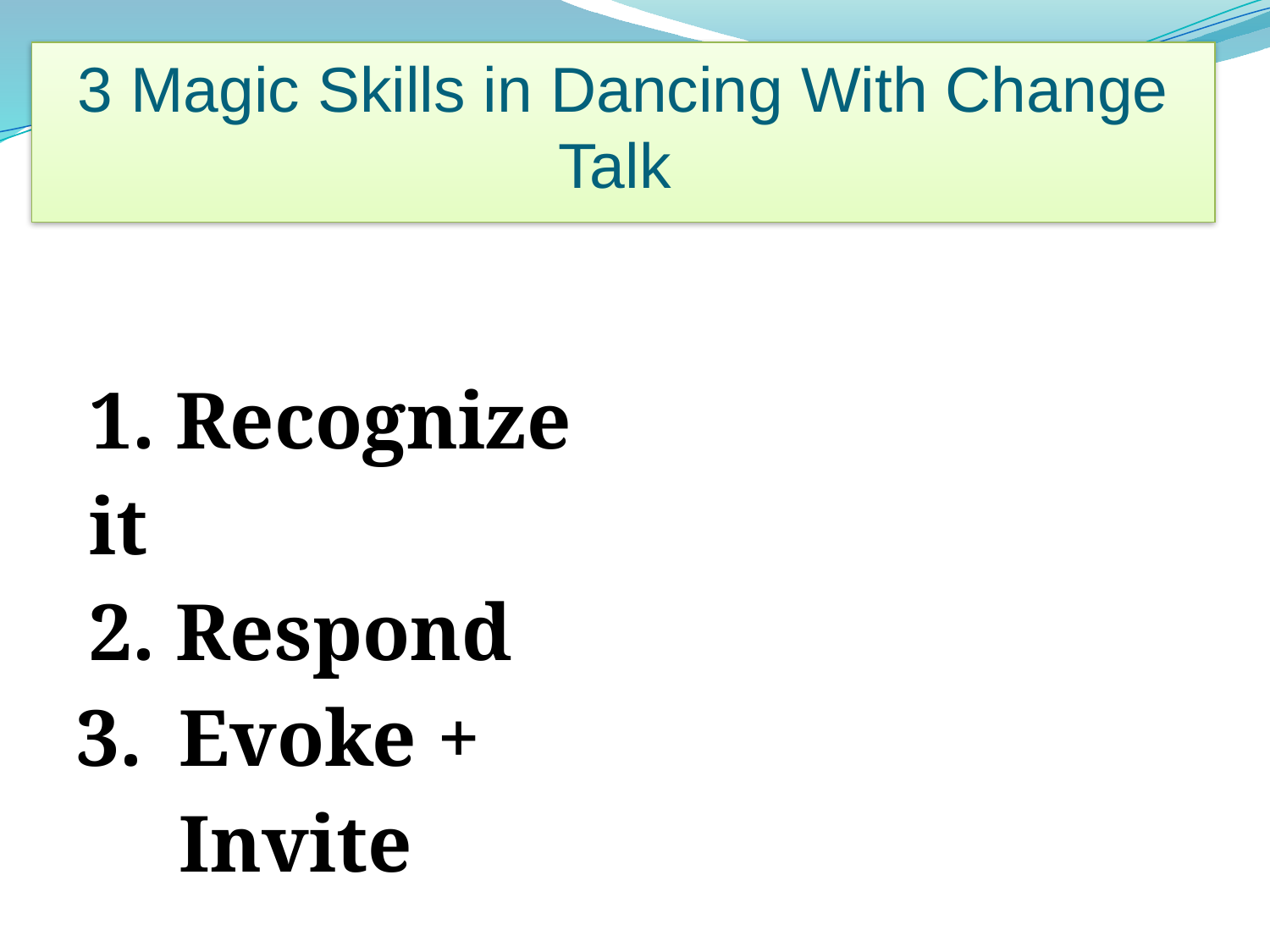

# 3 Magic Skills in Dancing With Change Talk
| Recognize it Respond Evoke + Invite |  |
| --- | --- |